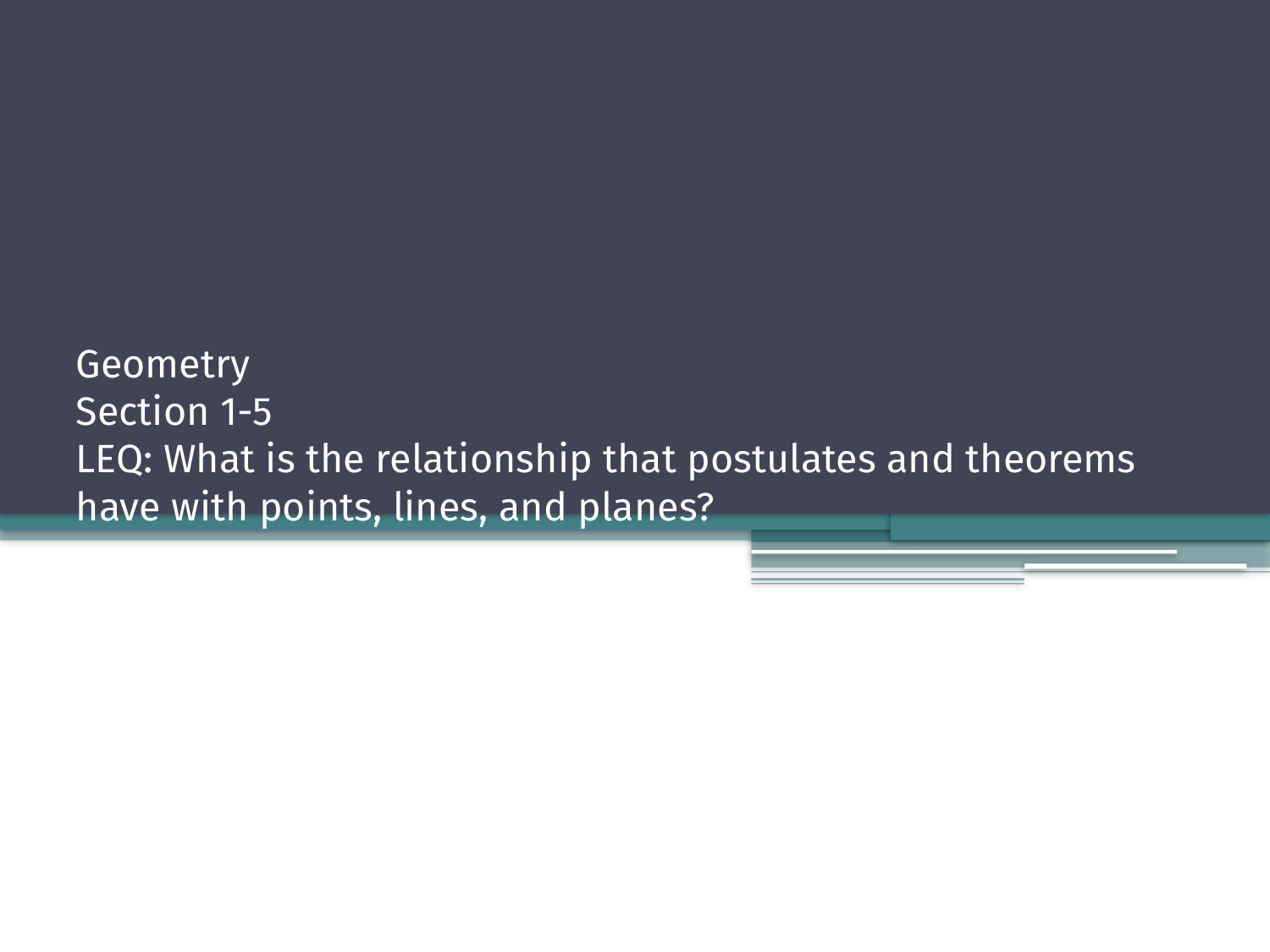

# Geometry Section 1-5 LEQ: What is the relationship that postulates and theorems have with points, lines, and planes?